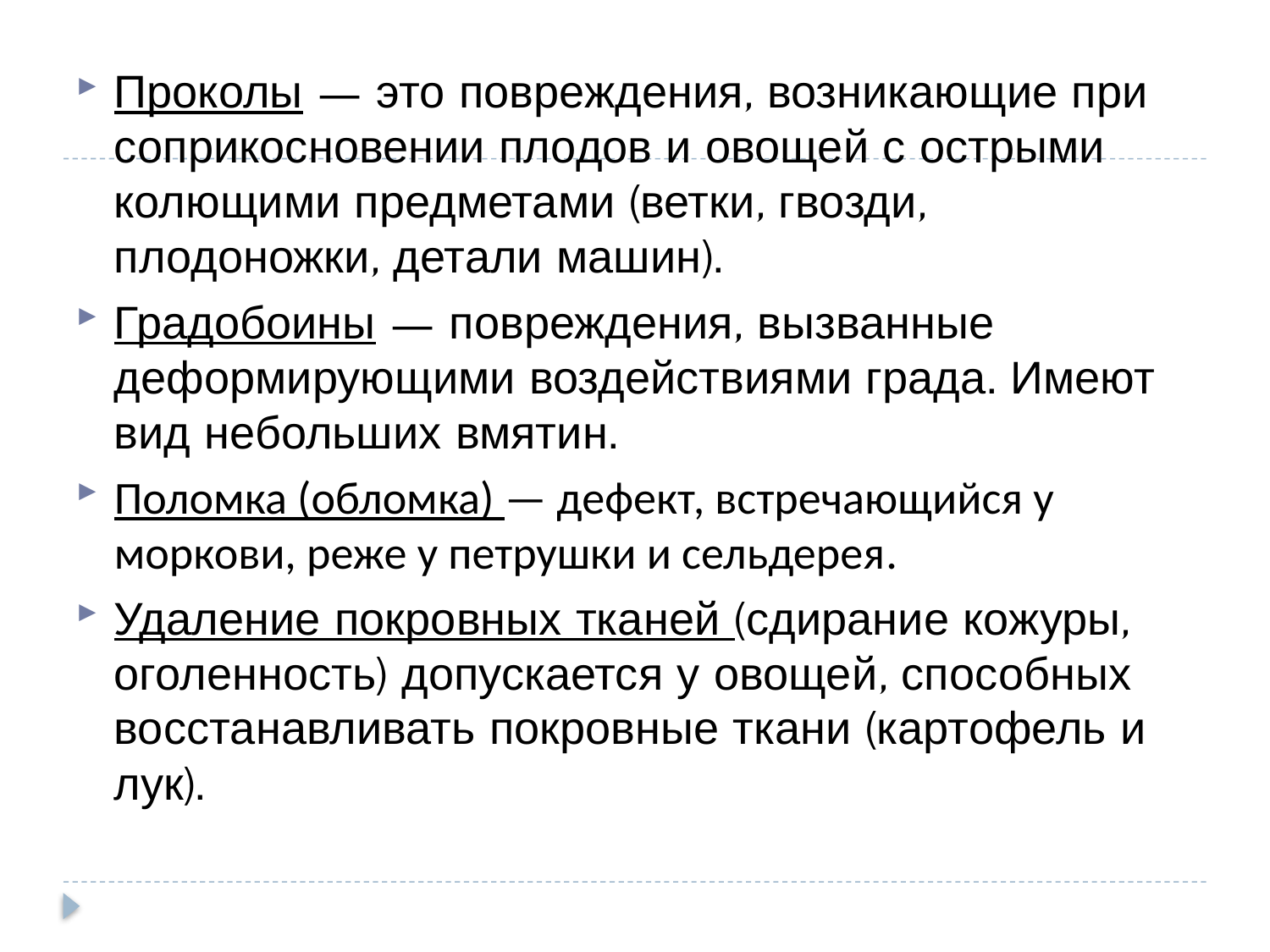

Проколы — это повреждения, возникающие при соприкосновении плодов и овощей с острыми колющими предметами (ветки, гвозди, плодоножки, детали машин).
Градобоины — повреждения, вызванные деформирующими воздействиями града. Имеют вид небольших вмятин.
Поломка (обломка) — дефект, встречающийся у моркови, реже у петрушки и сельдерея.
Удаление покровных тканей (сдирание кожуры, оголенность) допускается у овощей, способных восстанавливать покровные ткани (картофель и лук).